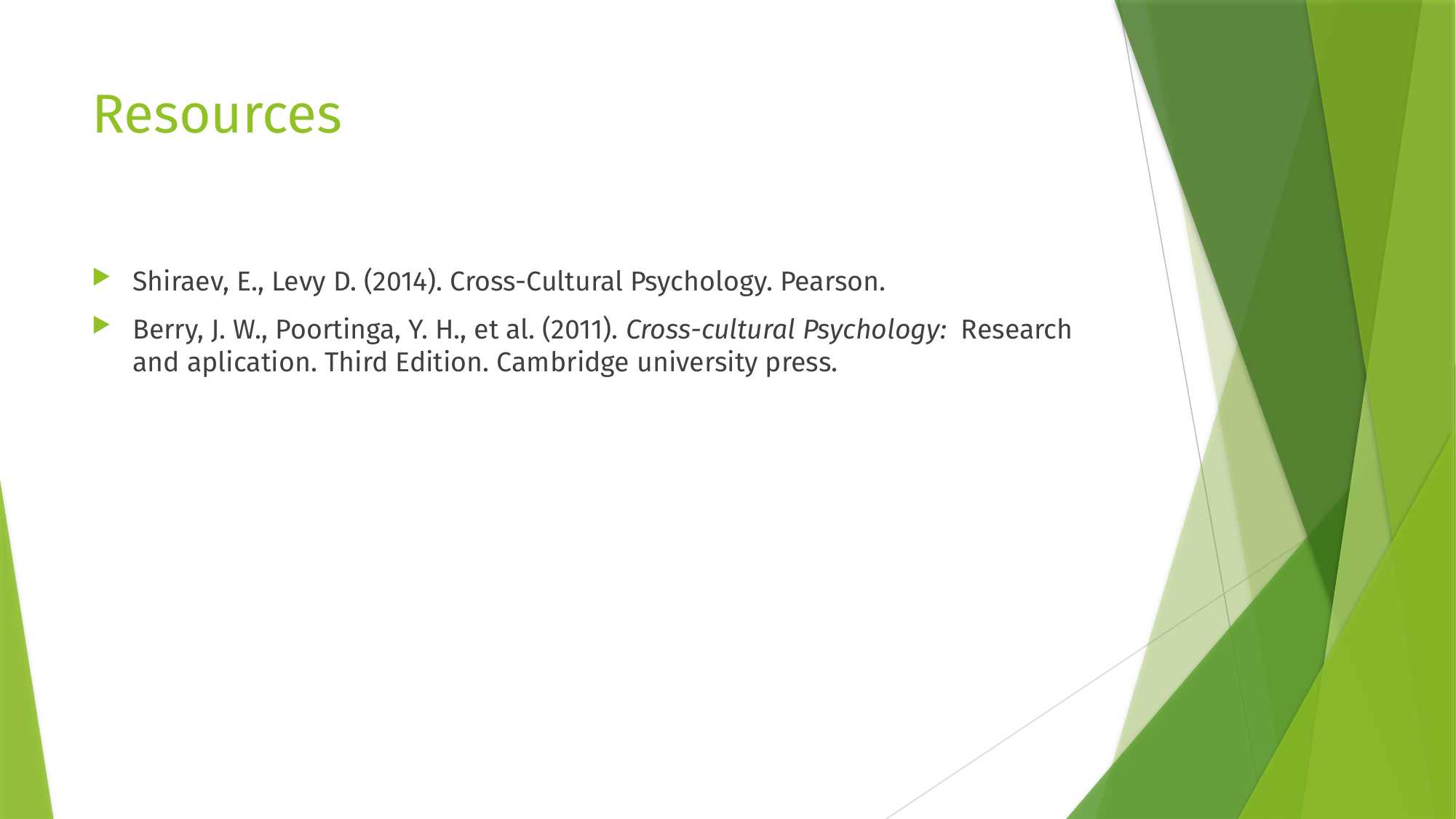

# Resources
Shiraev, E., Levy D. (2014). Cross-Cultural Psychology. Pearson.
Berry, J. W., Poortinga, Y. H., et al. (2011). Cross-cultural Psychology:  Research and aplication. Third Edition. Cambridge university press.